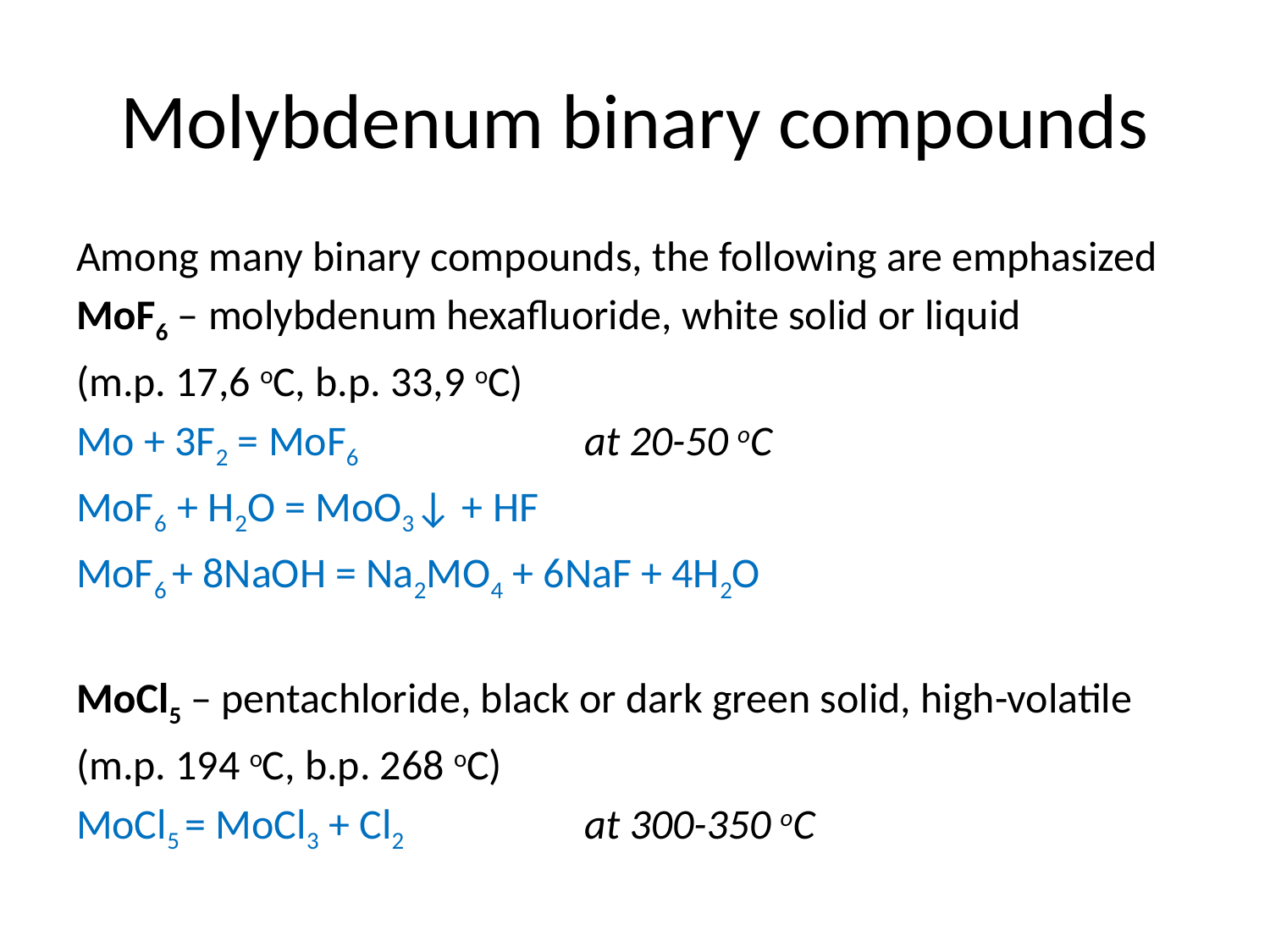

# Molybdenum binary compounds
Among many binary compounds, the following are emphasized
MoF6 – molybdenum hexafluoride, white solid or liquid
(m.p. 17,6 oC, b.p. 33,9 oC)
Mo + 3F2 = MoF6 		at 20-50 oC
MoF6  + H2O = MoO3↓ + HF
MoF6 + 8NaOH = Na2MO4 + 6NaF + 4H2O

MoCl5 – pentachloride, black or dark green solid, high-volatile
(m.p. 194 oC, b.p. 268 oC)
MoCl5 = MoCl3 + Cl2		at 300-350 oC